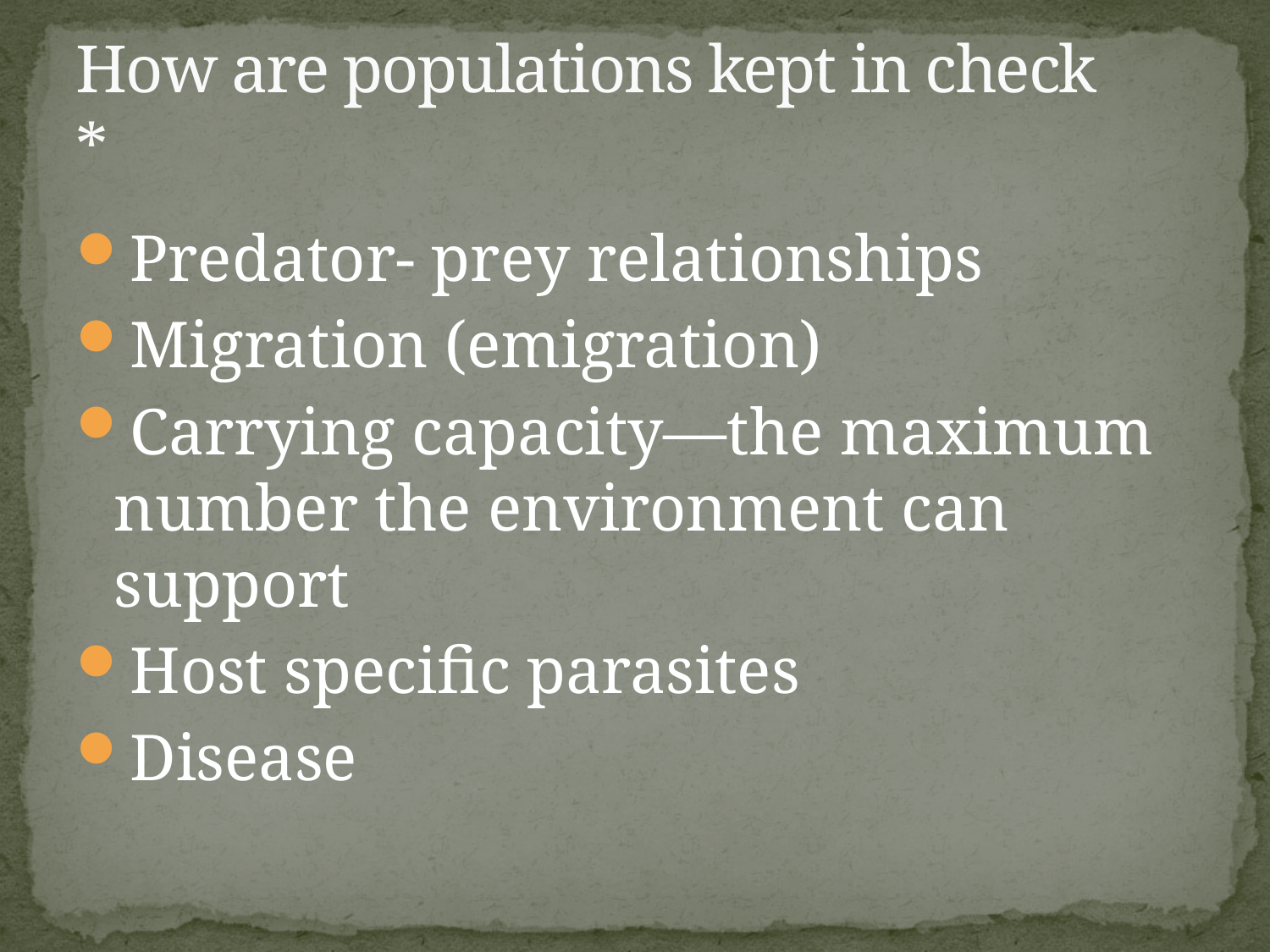

# How are populations kept in check	*
Predator- prey relationships
Migration (emigration)
Carrying capacity—the maximum number the environment can support
Host specific parasites
Disease